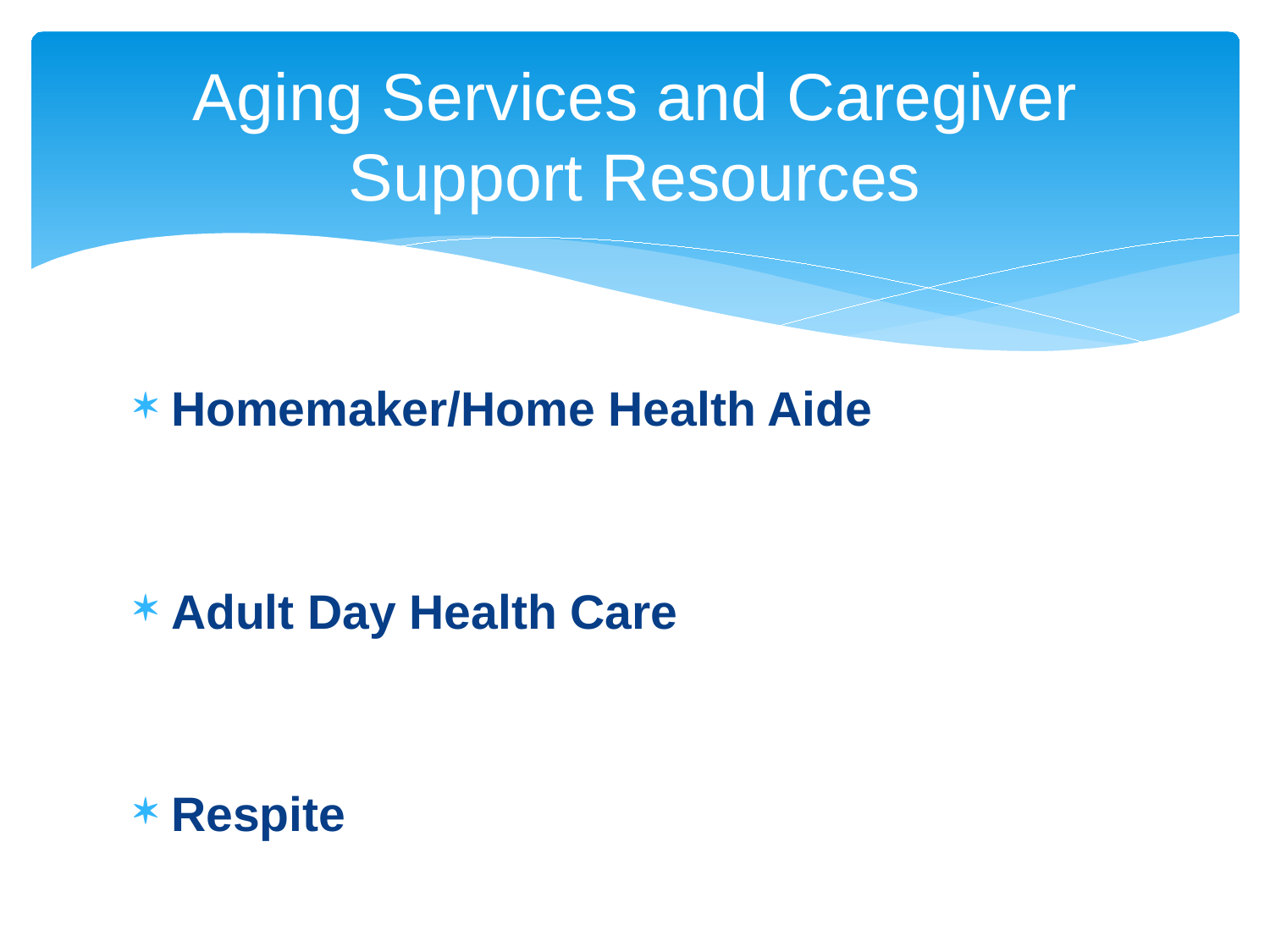

# Aging Services and Caregiver Support Resources
Homemaker/Home Health Aide

Adult Day Health Care

Respite